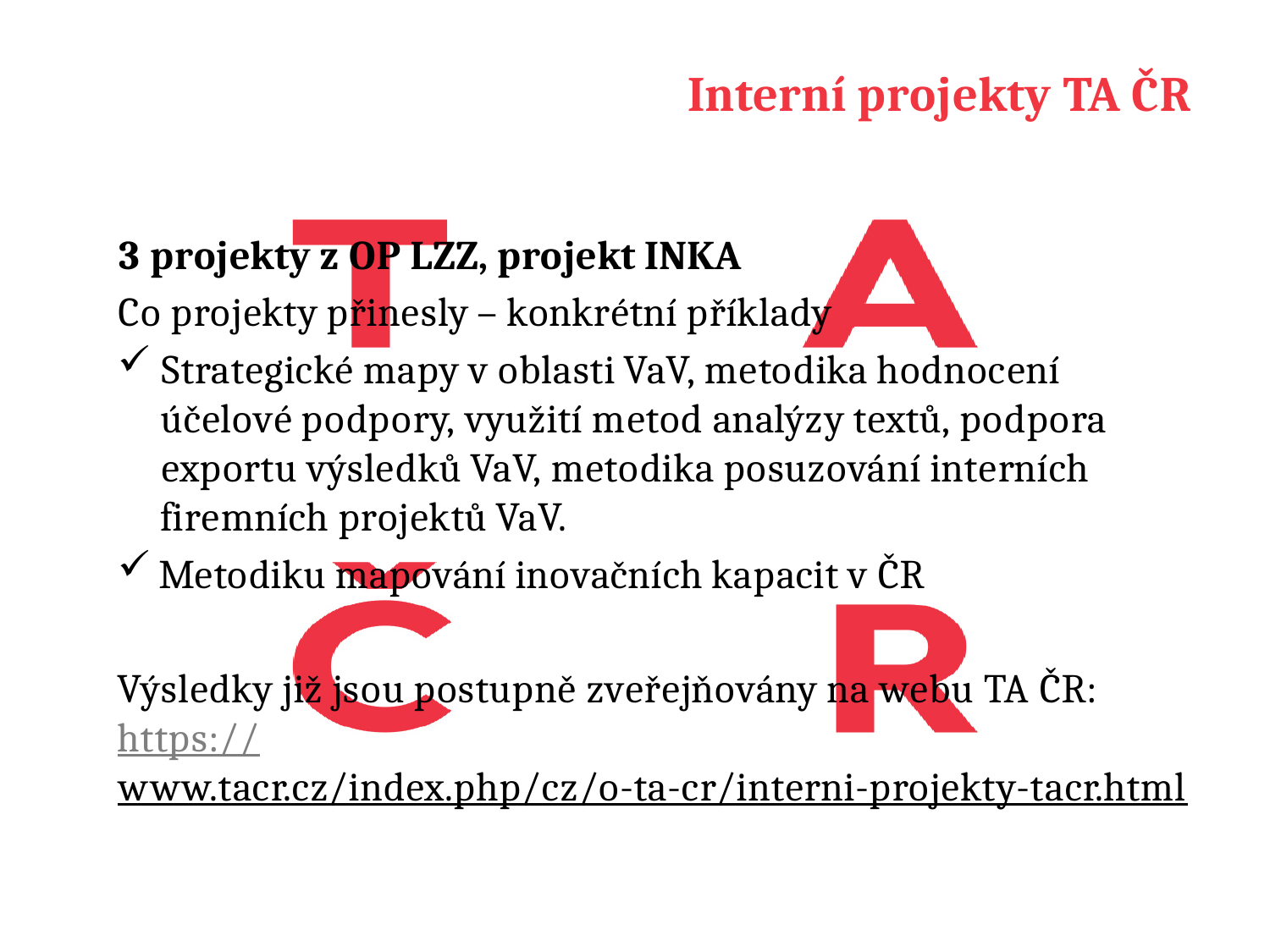

# Interní projekty TA ČR
3 projekty z OP LZZ, projekt INKA
Co projekty přinesly – konkrétní příklady
Strategické mapy v oblasti VaV, metodika hodnocení účelové podpory, využití metod analýzy textů, podpora exportu výsledků VaV, metodika posuzování interních firemních projektů VaV.
Metodiku mapování inovačních kapacit v ČR

Výsledky již jsou postupně zveřejňovány na webu TA ČR: https://www.tacr.cz/index.php/cz/o-ta-cr/interni-projekty-tacr.html